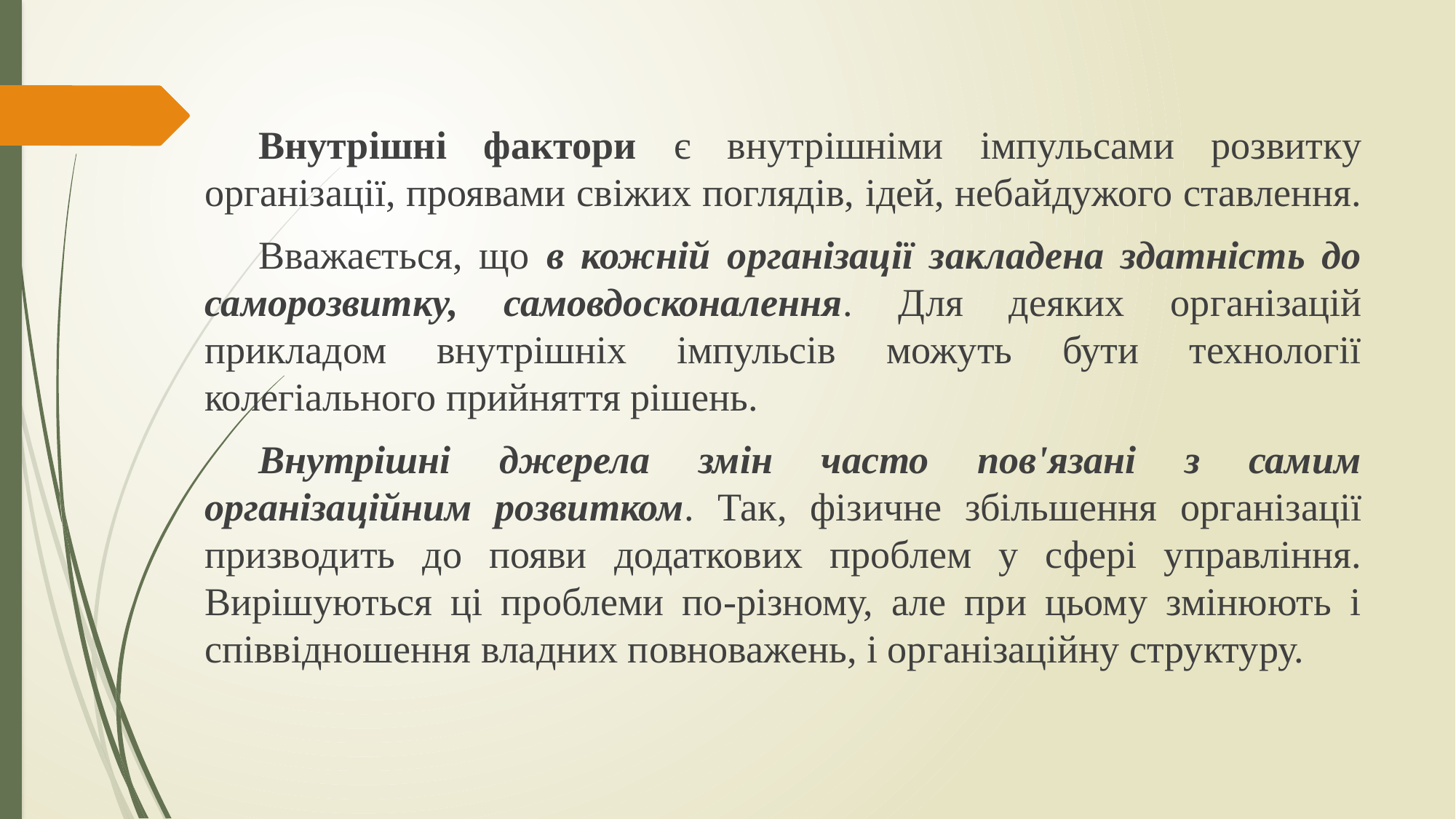

Внутрішні фактори є внутрішніми імпульсами розвитку організації, проявами свіжих поглядів, ідей, небайдужого ставлення.
Вважається, що в кожній організації закладена здатність до саморозвитку, самовдосконалення. Для деяких організацій прикладом внутрішніх імпульсів можуть бути технології колегіального прийняття рішень.
Внутрішні джерела змін часто пов'язані з самим організаційним розвитком. Так, фізичне збільшення організації призводить до появи додаткових проблем у сфері управління. Вирішуються ці проблеми по-різному, але при цьому змінюють і співвідношення владних повноважень, і організаційну структуру.